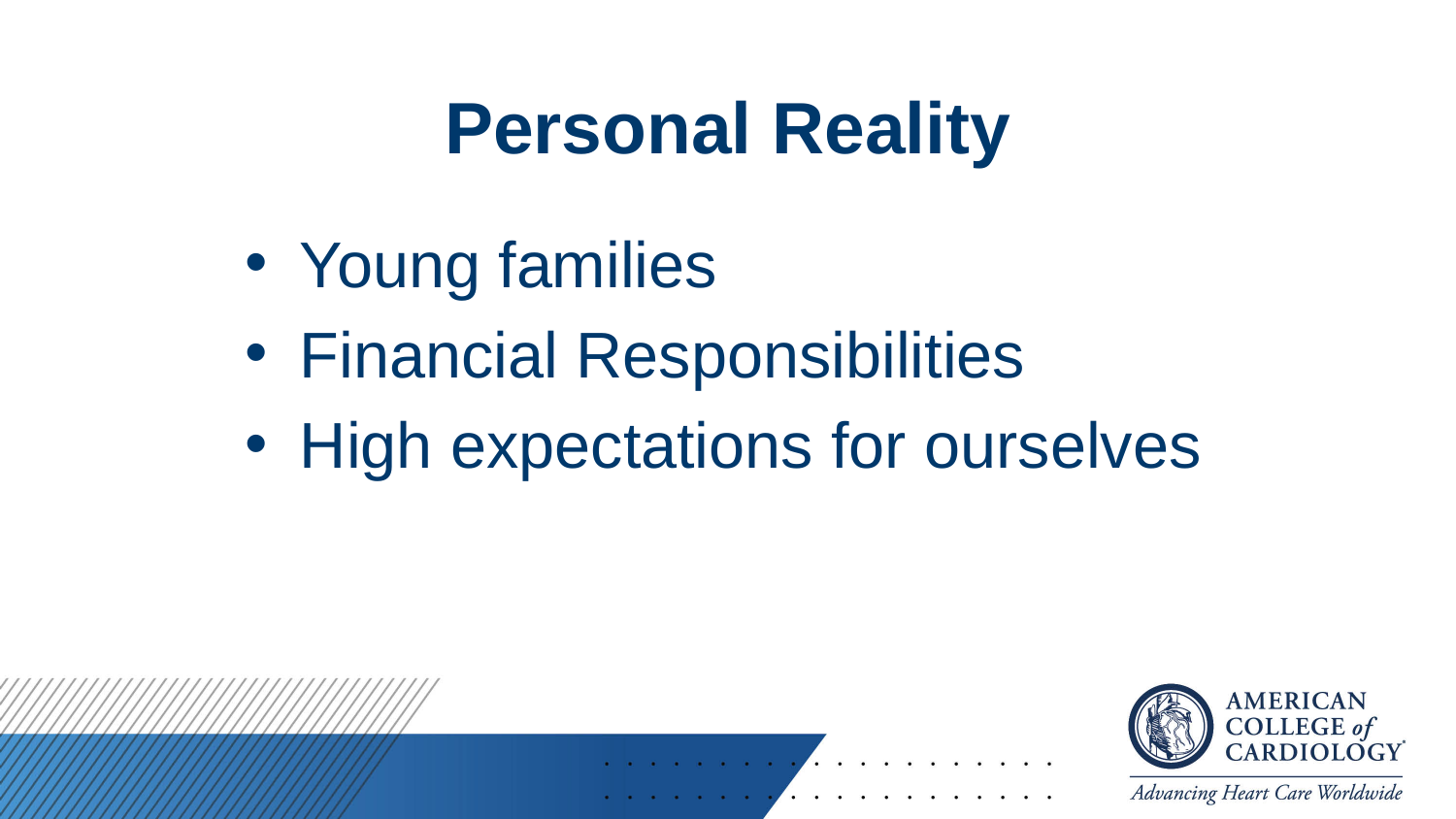

# Personal Reality
Young families
Financial Responsibilities
High expectations for ourselves